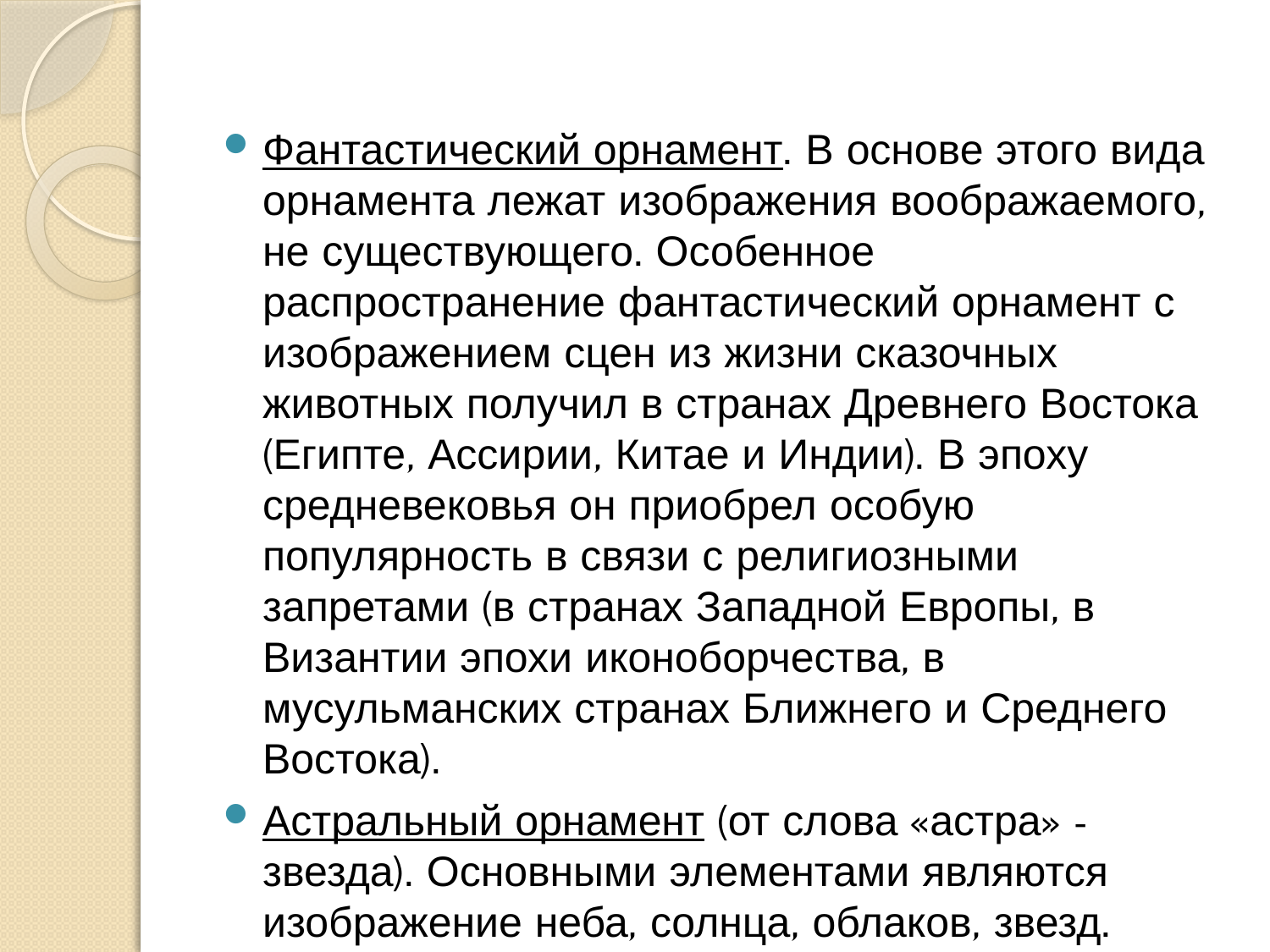

Фантастический орнамент. В основе этого вида орнамента лежат изображения воображаемого, не существующего. Особенное распространение фантастический орнамент с изображением сцен из жизни сказочных животных получил в странах Древнего Востока (Египте, Ассирии, Китае и Индии). В эпоху средневековья он приобрел особую популярность в связи с религиозными запретами (в странах Западной Европы, в Византии эпохи иконоборчества, в мусульманских странах Ближнего и Среднего Востока).
Астральный орнамент (от слова «астра» - звезда). Основными элементами являются изображение неба, солнца, облаков, звезд. Наиболее распространен в Японии и Китае.